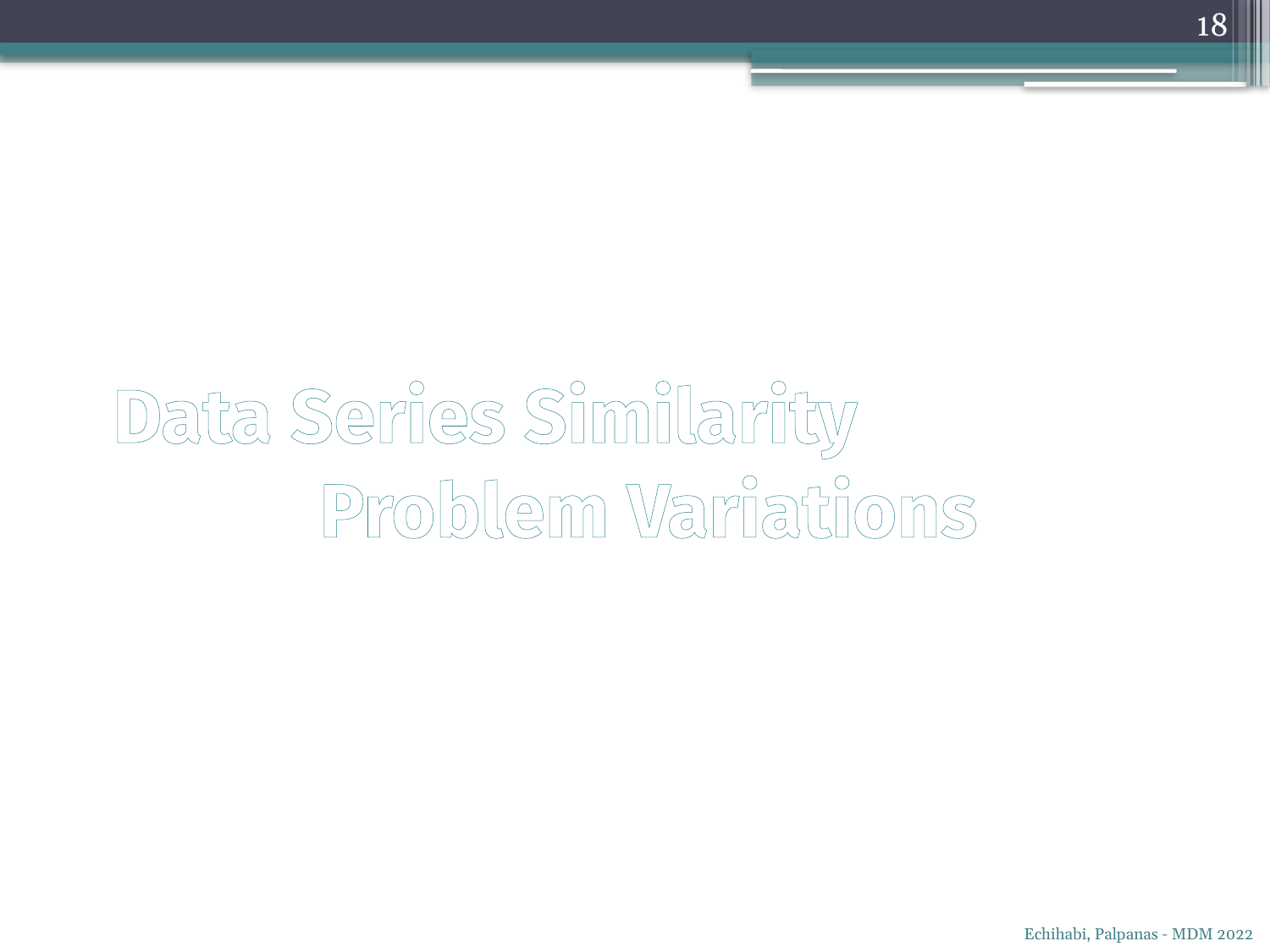

18
# Data Series Similarity
Problem Variations
Echihabi, Palpanas - MDM 2022